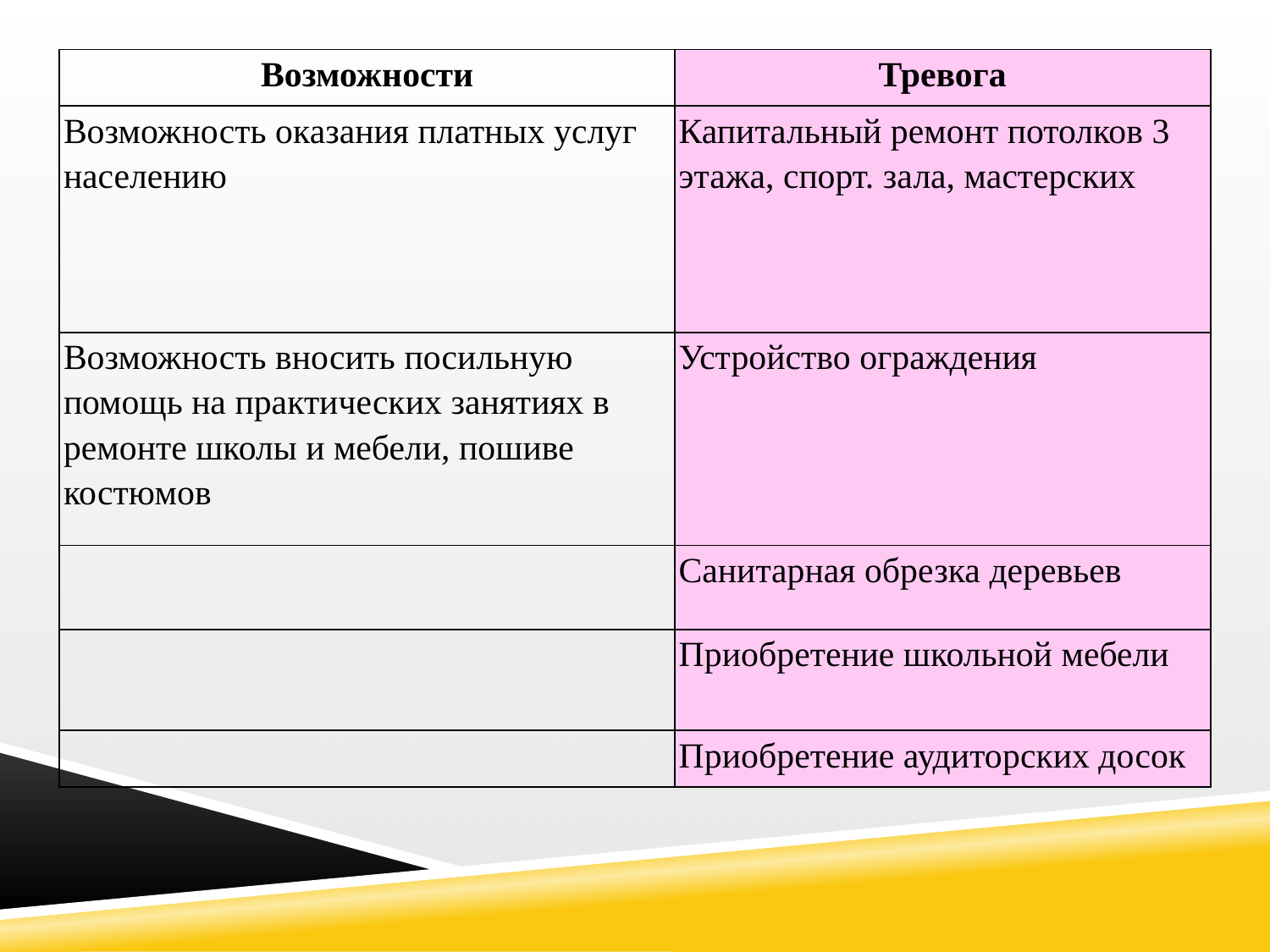

| Возможности | Тревога |
| --- | --- |
| Возможность оказания платных услуг населению | Капитальный ремонт потолков 3 этажа, спорт. зала, мастерских |
| Возможность вносить посильную помощь на практических занятиях в ремонте школы и мебели, пошиве костюмов | Устройство ограждения |
|  | Санитарная обрезка деревьев |
|  | Приобретение школьной мебели |
|  | Приобретение аудиторских досок |